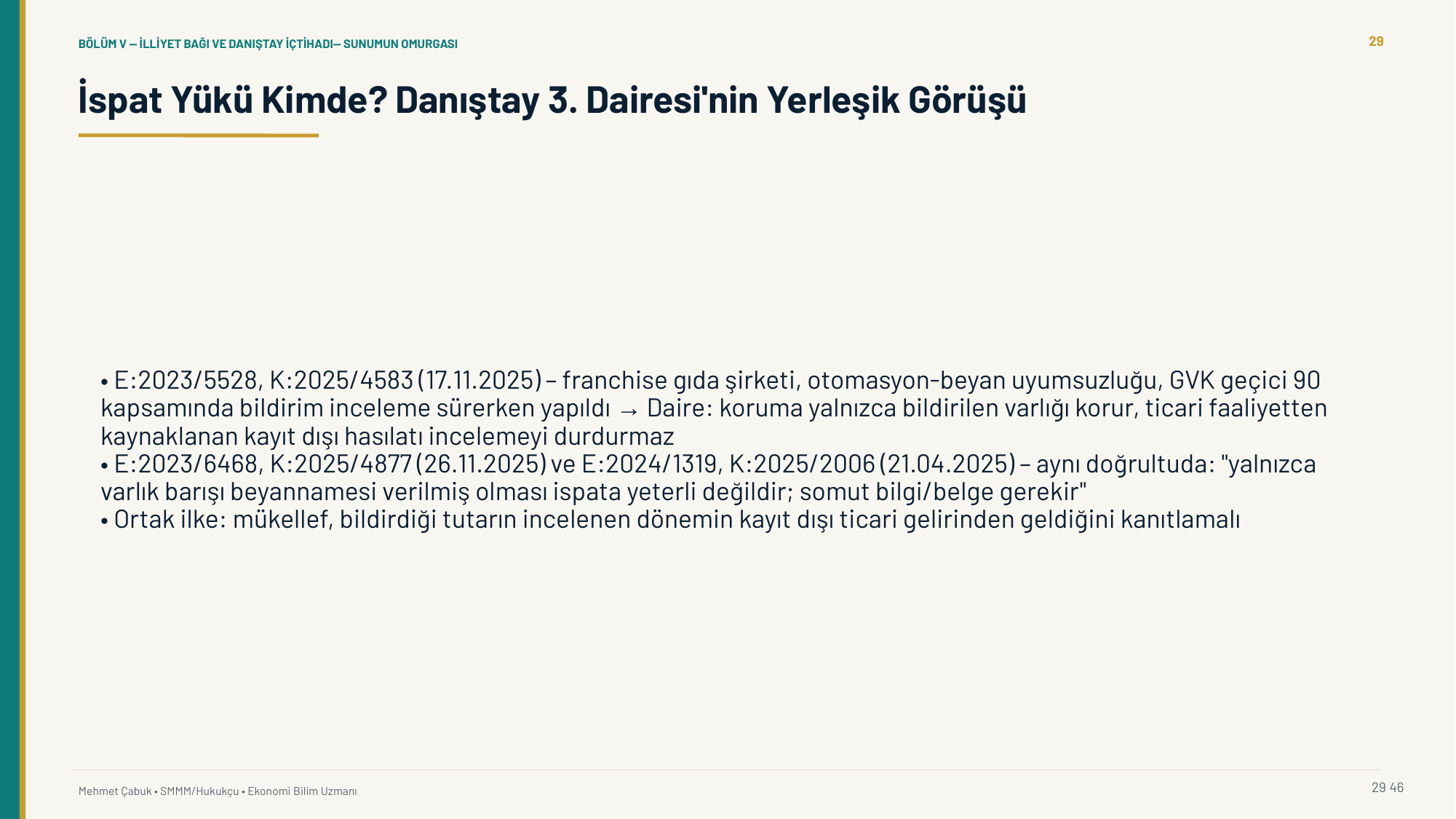

29
BÖLÜM V — İLLİYET BAĞI VE DANIŞTAY İÇTİHADI— SUNUMUN OMURGASI
İspat Yükü Kimde? Danıştay 3. Dairesi'nin Yerleşik Görüşü

• E:2023/5528, K:2025/4583 (17.11.2025) – franchise gıda şirketi, otomasyon-beyan uyumsuzluğu, GVK geçici 90 kapsamında bildirim inceleme sürerken yapıldı → Daire: koruma yalnızca bildirilen varlığı korur, ticari faaliyetten kaynaklanan kayıt dışı hasılatı incelemeyi durdurmaz
• E:2023/6468, K:2025/4877 (26.11.2025) ve E:2024/1319, K:2025/2006 (21.04.2025) – aynı doğrultuda: "yalnızca varlık barışı beyannamesi verilmiş olması ispata yeterli değildir; somut bilgi/belge gerekir"
• Ortak ilke: mükellef, bildirdiği tutarın incelenen dönemin kayıt dışı ticari gelirinden geldiğini kanıtlamalı

29
46
Mehmet Çabuk • SMMM/Hukukçu • Ekonomi Bilim Uzmanı